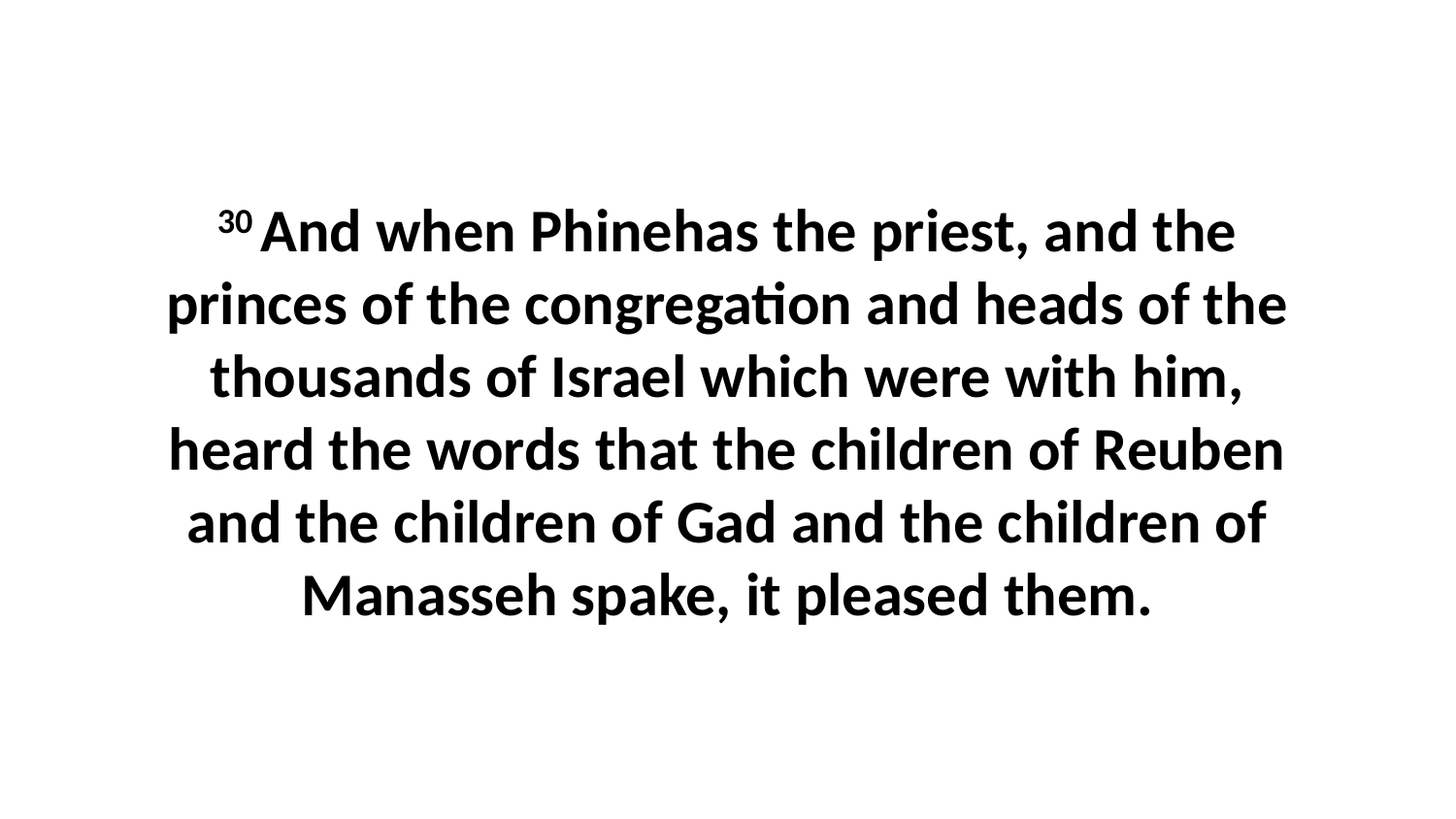

30 And when Phinehas the priest, and the princes of the congregation and heads of the thousands of Israel which were with him, heard the words that the children of Reuben and the children of Gad and the children of Manasseh spake, it pleased them.